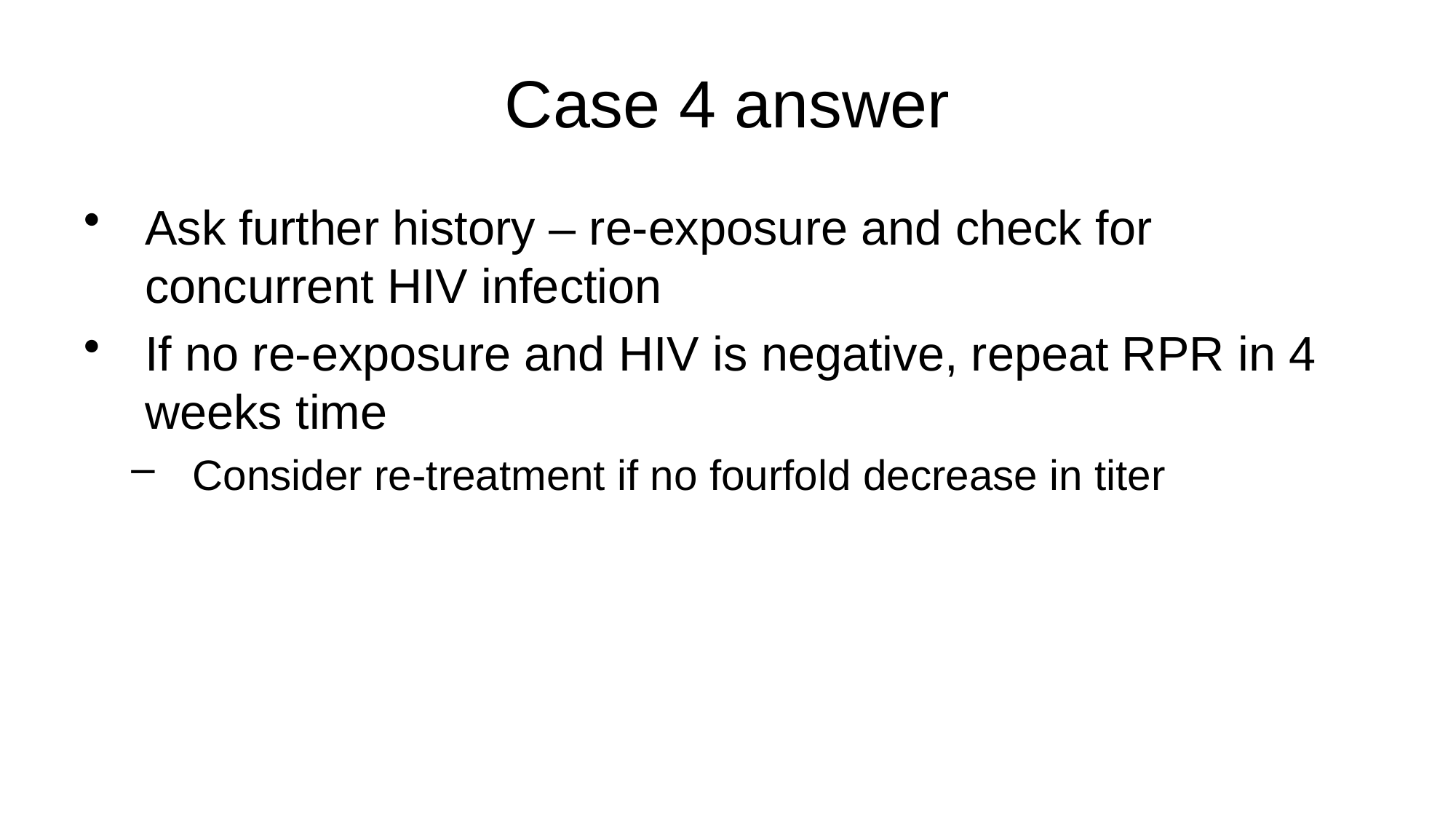

# Case 4 answer
Ask further history – re-exposure and check for concurrent HIV infection
If no re-exposure and HIV is negative, repeat RPR in 4 weeks time
Consider re-treatment if no fourfold decrease in titer